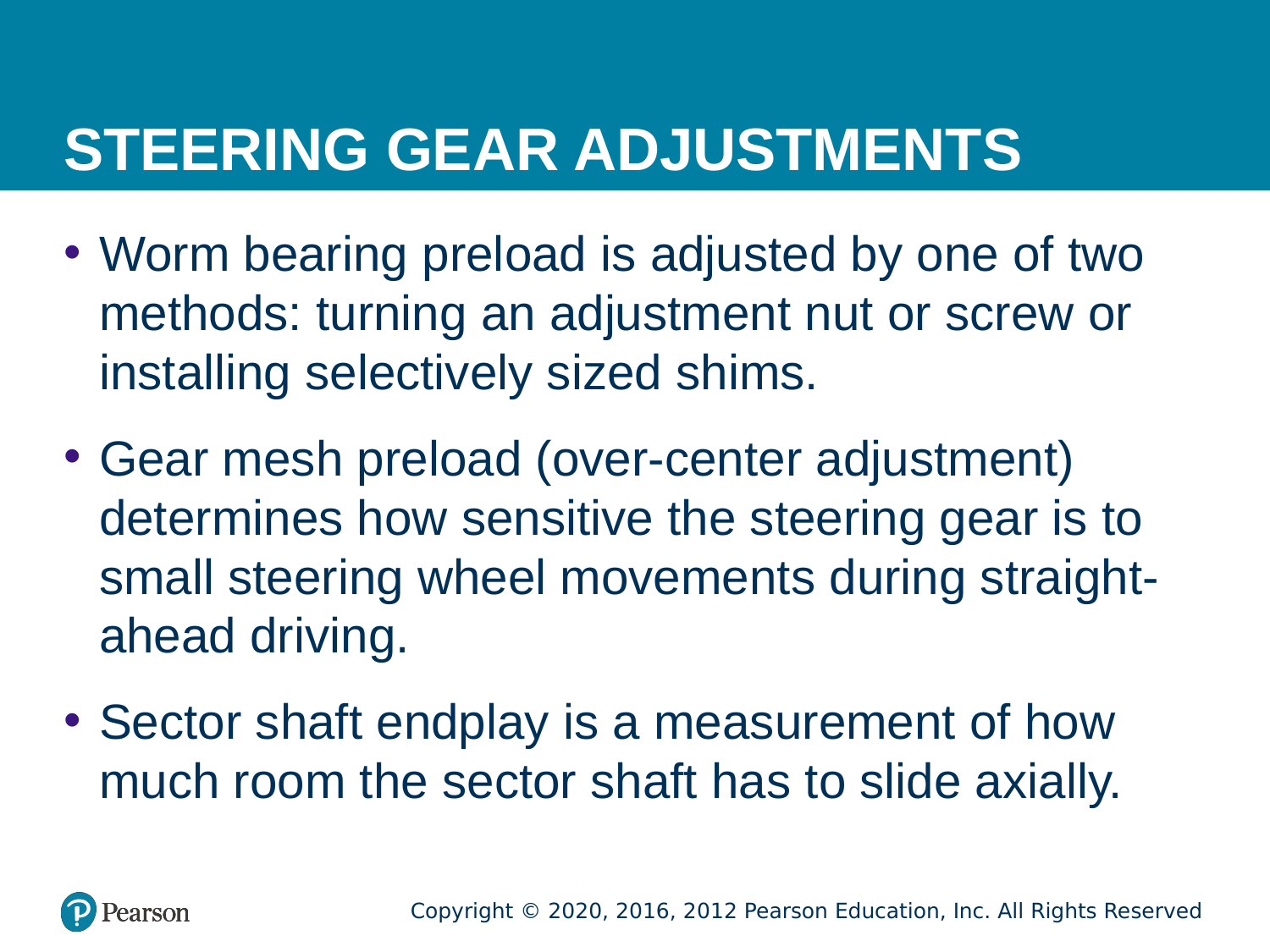

# STEERING GEAR ADJUSTMENTS
Worm bearing preload is adjusted by one of two methods: turning an adjustment nut or screw or installing selectively sized shims.
Gear mesh preload (over-center adjustment) determines how sensitive the steering gear is to small steering wheel movements during straight-ahead driving.
Sector shaft endplay is a measurement of how much room the sector shaft has to slide axially.